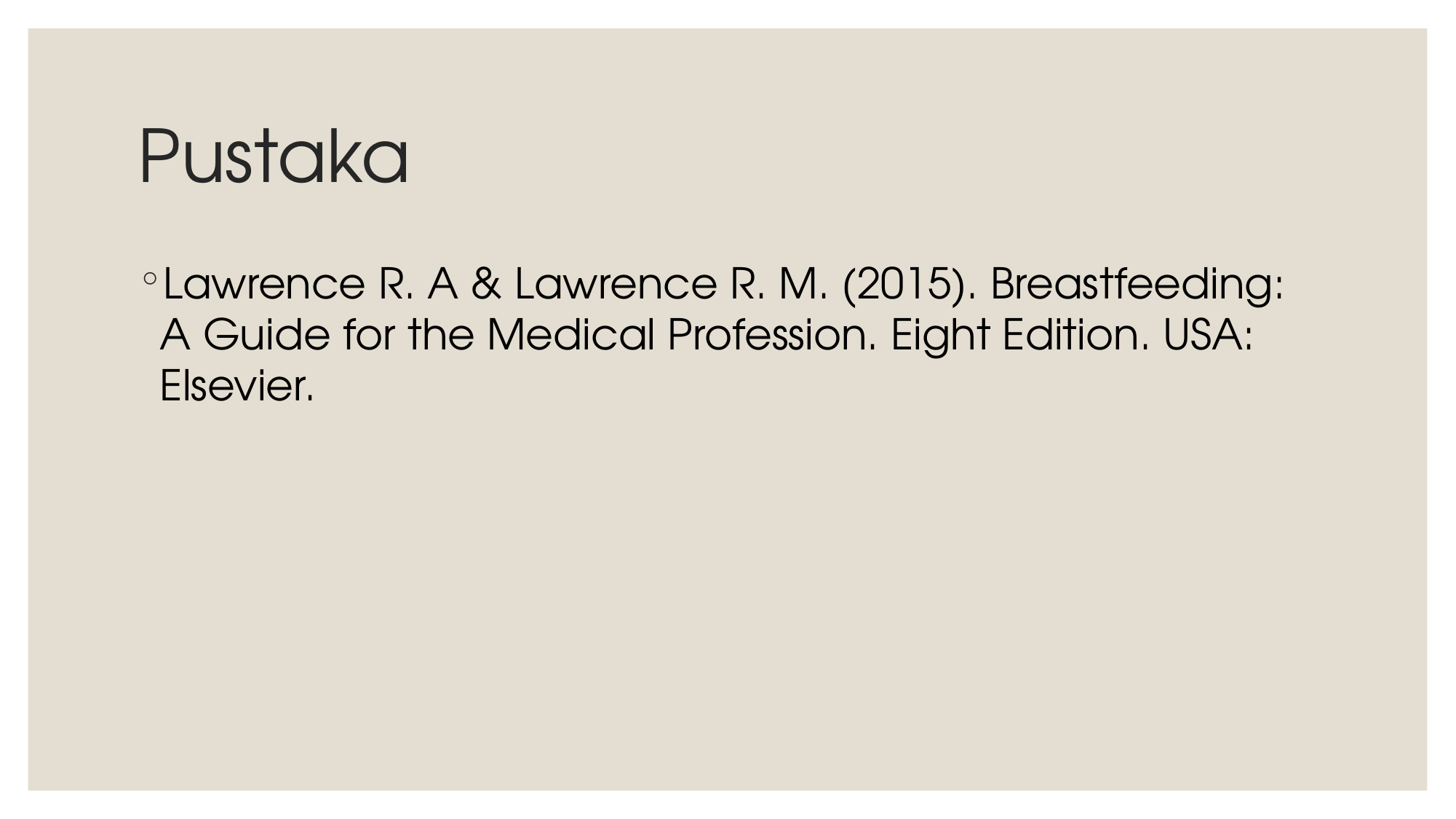

# Pustaka
Lawrence R. A & Lawrence R. M. (2015). Breastfeeding: A Guide for the Medical Profession. Eight Edition. USA: Elsevier.